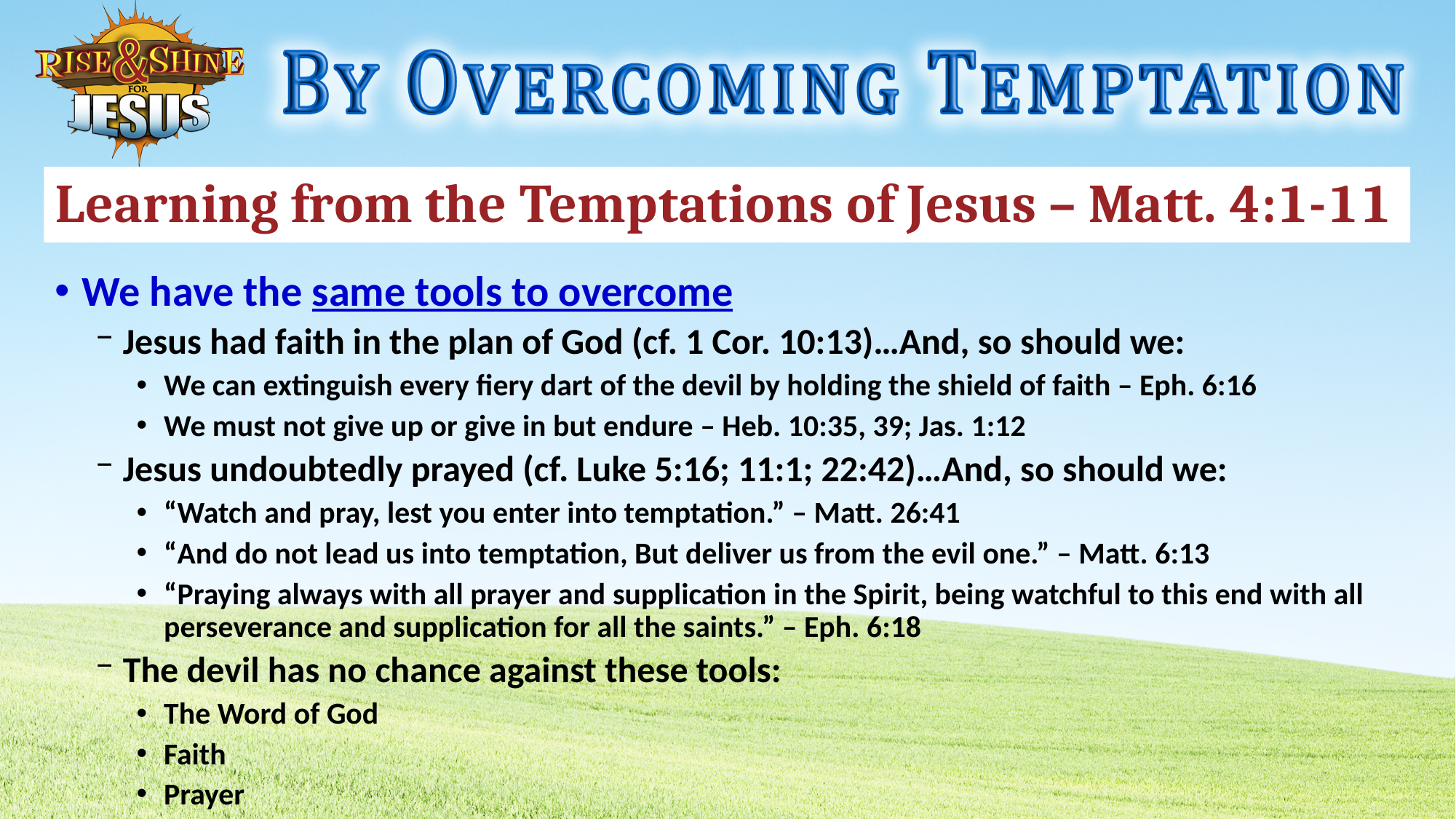

# Learning from the Temptations of Jesus – Matt. 4:1-11
We have the same tools to overcome
Jesus had faith in the plan of God (cf. 1 Cor. 10:13)…And, so should we:
We can extinguish every fiery dart of the devil by holding the shield of faith – Eph. 6:16
We must not give up or give in but endure – Heb. 10:35, 39; Jas. 1:12
Jesus undoubtedly prayed (cf. Luke 5:16; 11:1; 22:42)…And, so should we:
“Watch and pray, lest you enter into temptation.” – Matt. 26:41
“And do not lead us into temptation, But deliver us from the evil one.” – Matt. 6:13
“Praying always with all prayer and supplication in the Spirit, being watchful to this end with all perseverance and supplication for all the saints.” – Eph. 6:18
The devil has no chance against these tools:
The Word of God
Faith
Prayer